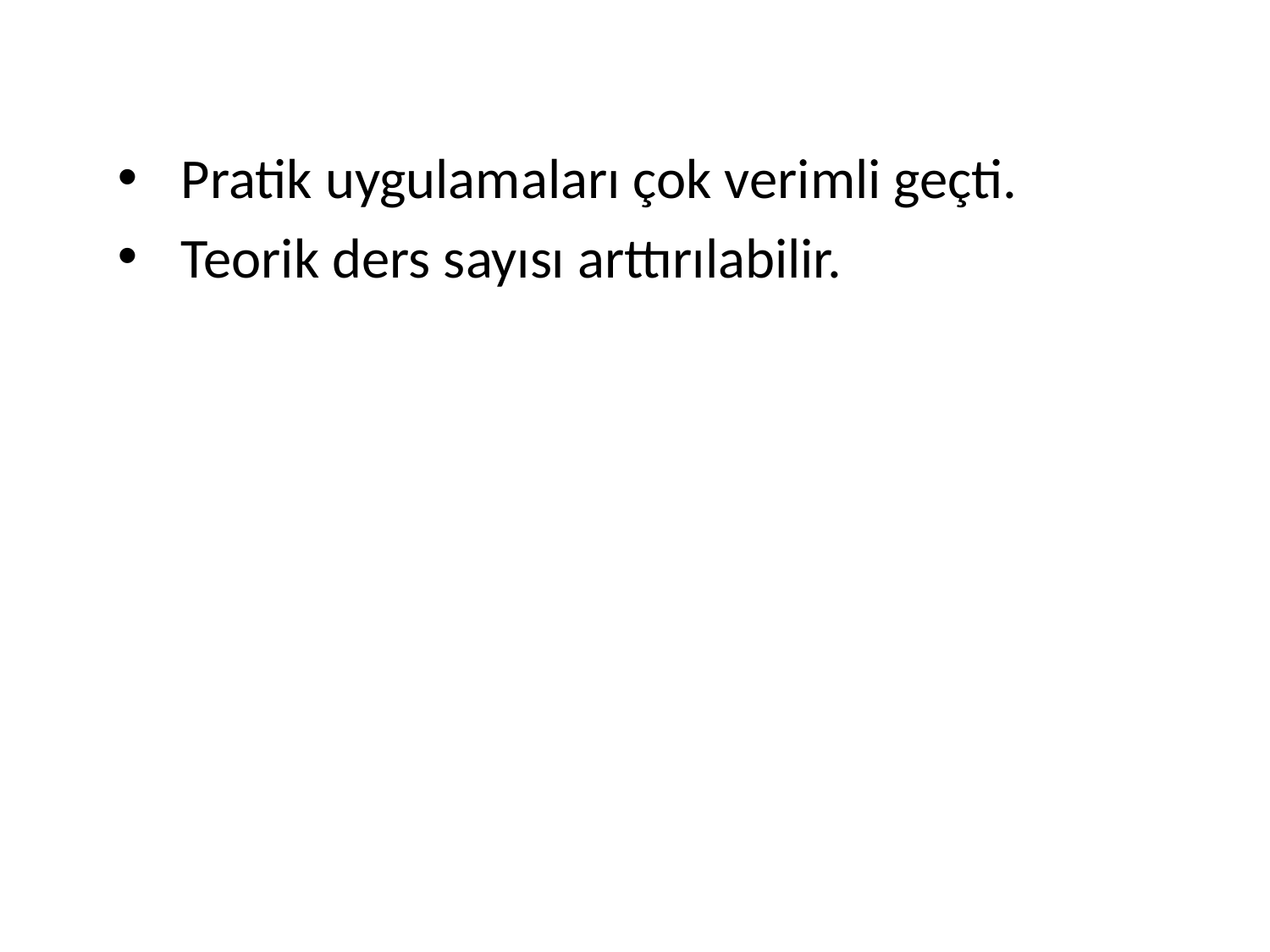

Pratik uygulamaları çok verimli geçti.
Teorik ders sayısı arttırılabilir.